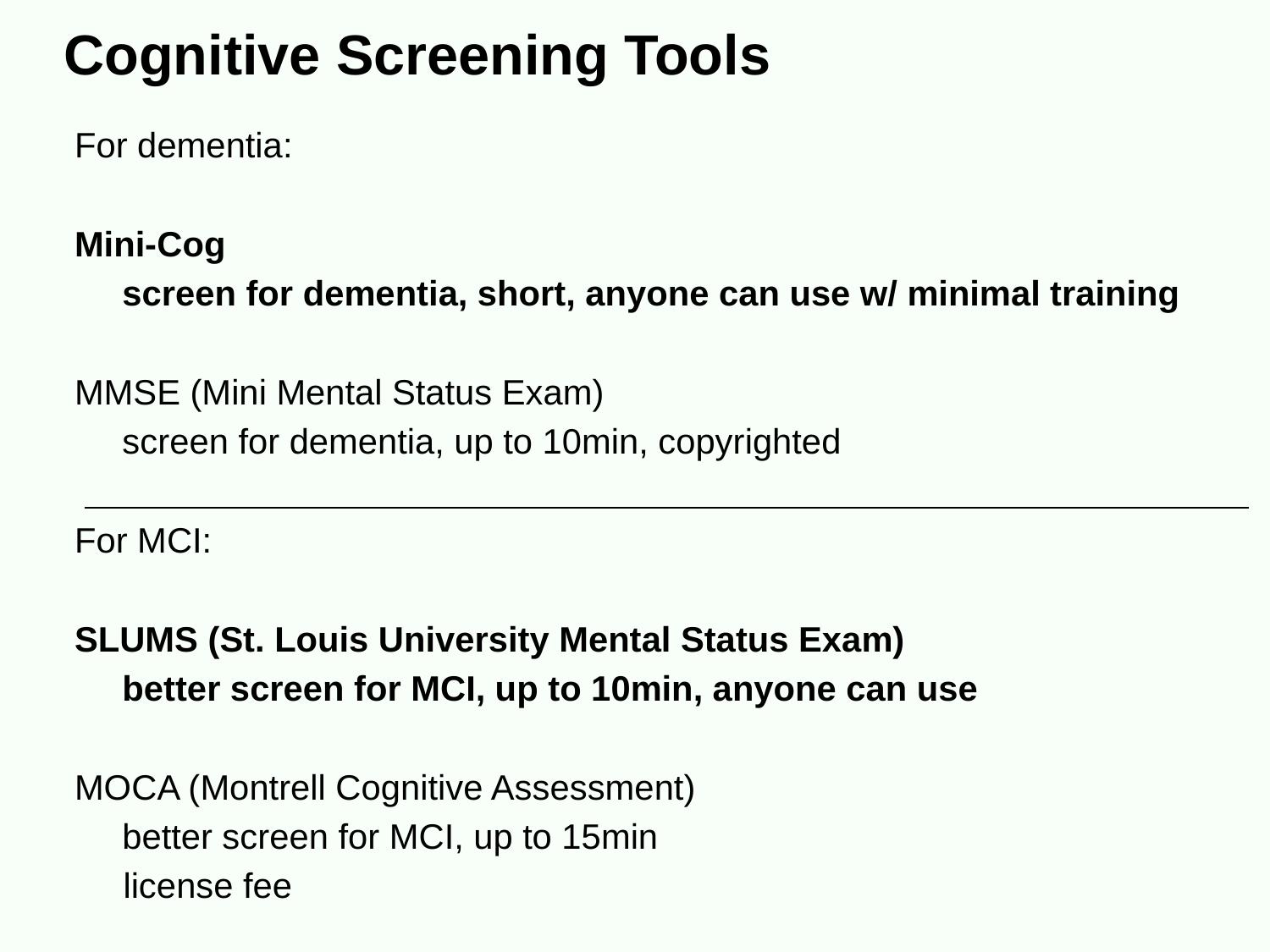

Cognitive Screening Tools
For dementia:

Mini-Cog
	screen for dementia, short, anyone can use w/ minimal training

MMSE (Mini Mental Status Exam)
	screen for dementia, up to 10min, copyrighted

For MCI:

SLUMS (St. Louis University Mental Status Exam)
	better screen for MCI, up to 10min, anyone can use

MOCA (Montrell Cognitive Assessment)
	better screen for MCI, up to 15min
     license fee